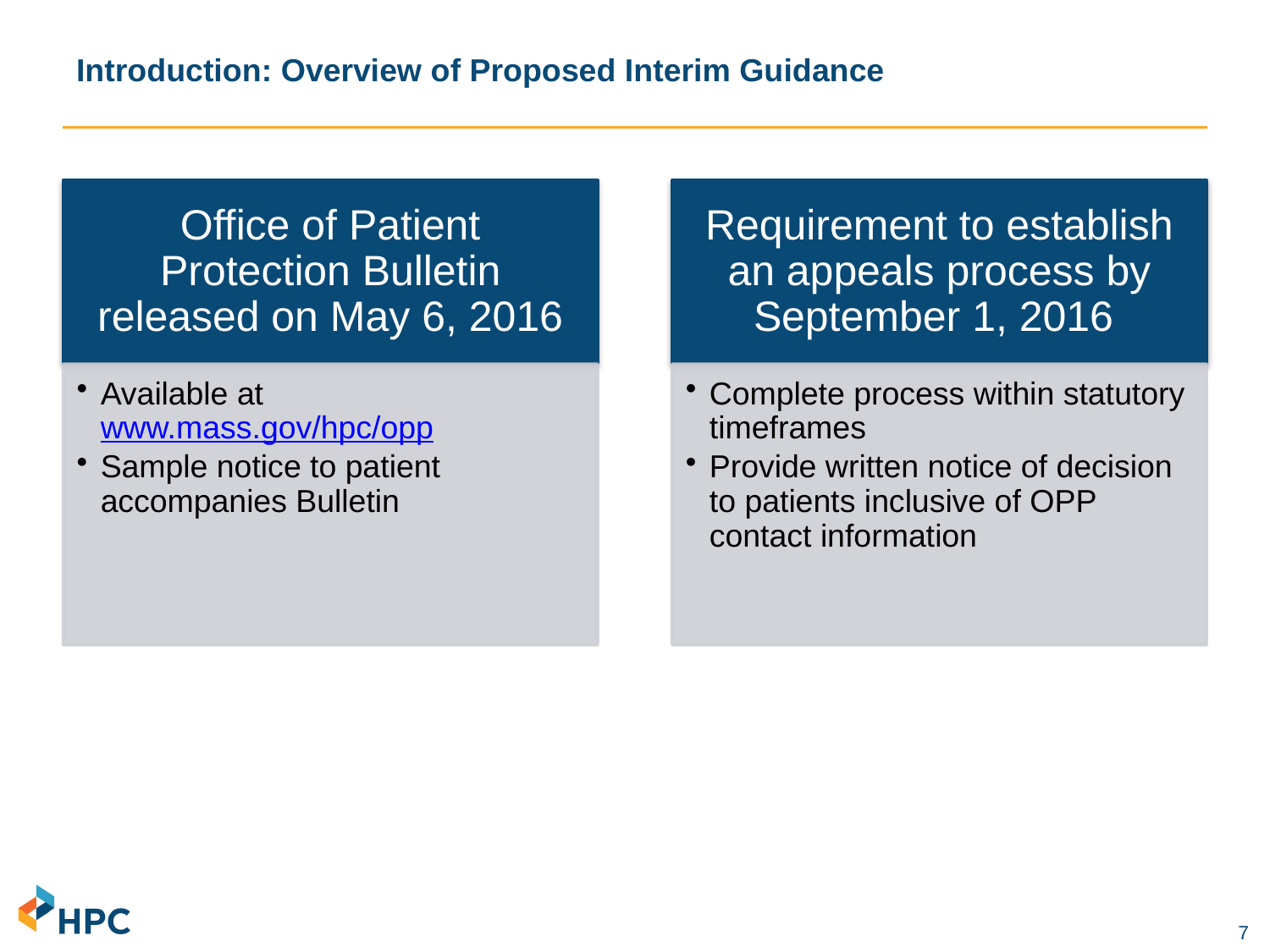

# Introduction: Overview of Proposed Interim Guidance
Office of Patient Protection Bulletin released on May 6, 2016
Available at www.mass.gov/hpc/opp
Sample notice to patient accompanies Bulletin
Requirement to establish an appeals process by September 1, 2016
Complete process within statutory timeframes
Provide written notice of decision to patients inclusive of OPP contact information